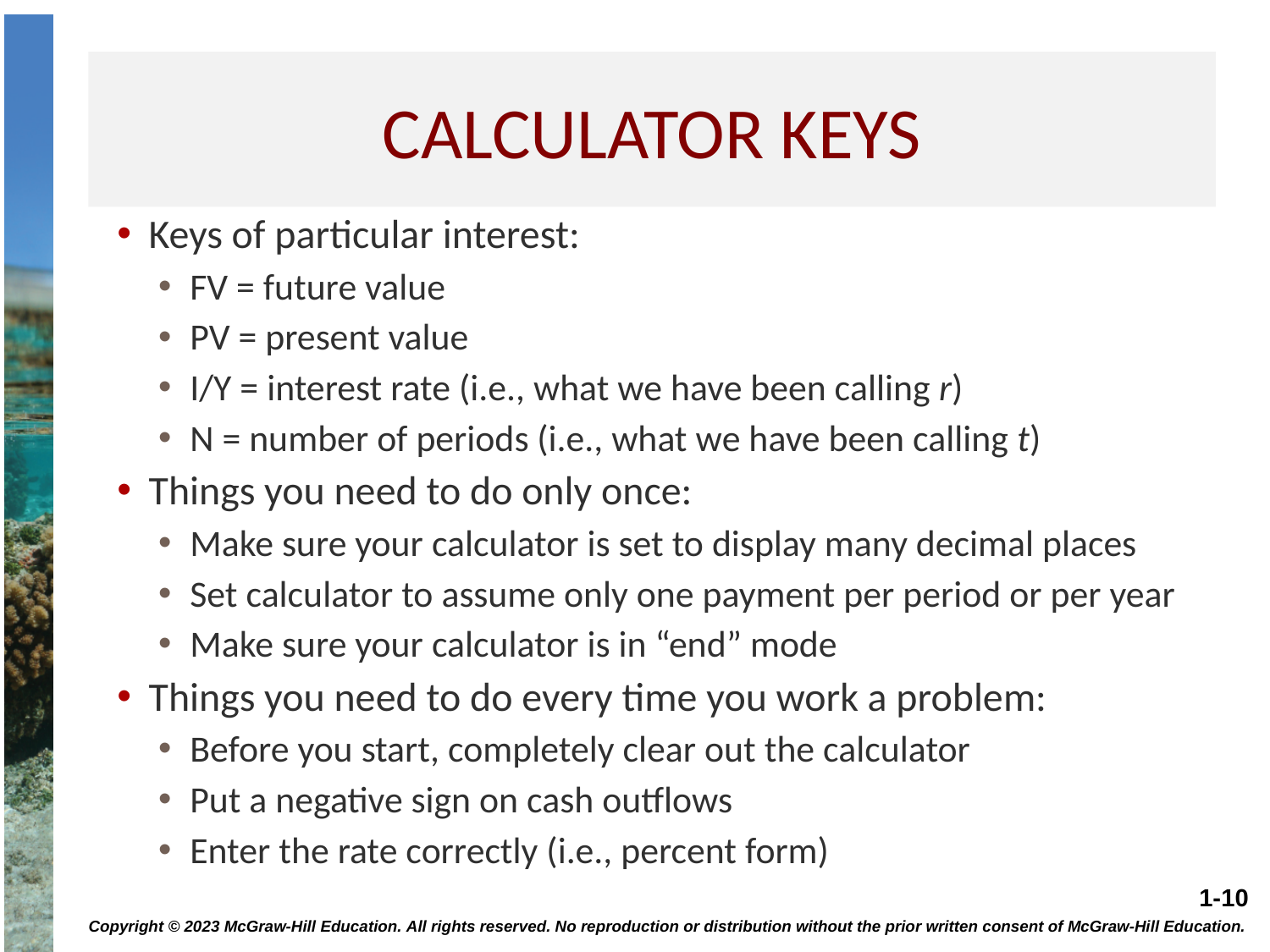

# Calculator Keys
Keys of particular interest:
FV = future value
PV = present value
I/Y = interest rate (i.e., what we have been calling r)
N = number of periods (i.e., what we have been calling t)
Things you need to do only once:
Make sure your calculator is set to display many decimal places
Set calculator to assume only one payment per period or per year
Make sure your calculator is in “end” mode
Things you need to do every time you work a problem:
Before you start, completely clear out the calculator
Put a negative sign on cash outflows
Enter the rate correctly (i.e., percent form)

Copyright © 2023 McGraw-Hill Education. All rights reserved. No reproduction or distribution without the prior written consent of McGraw-Hill Education.